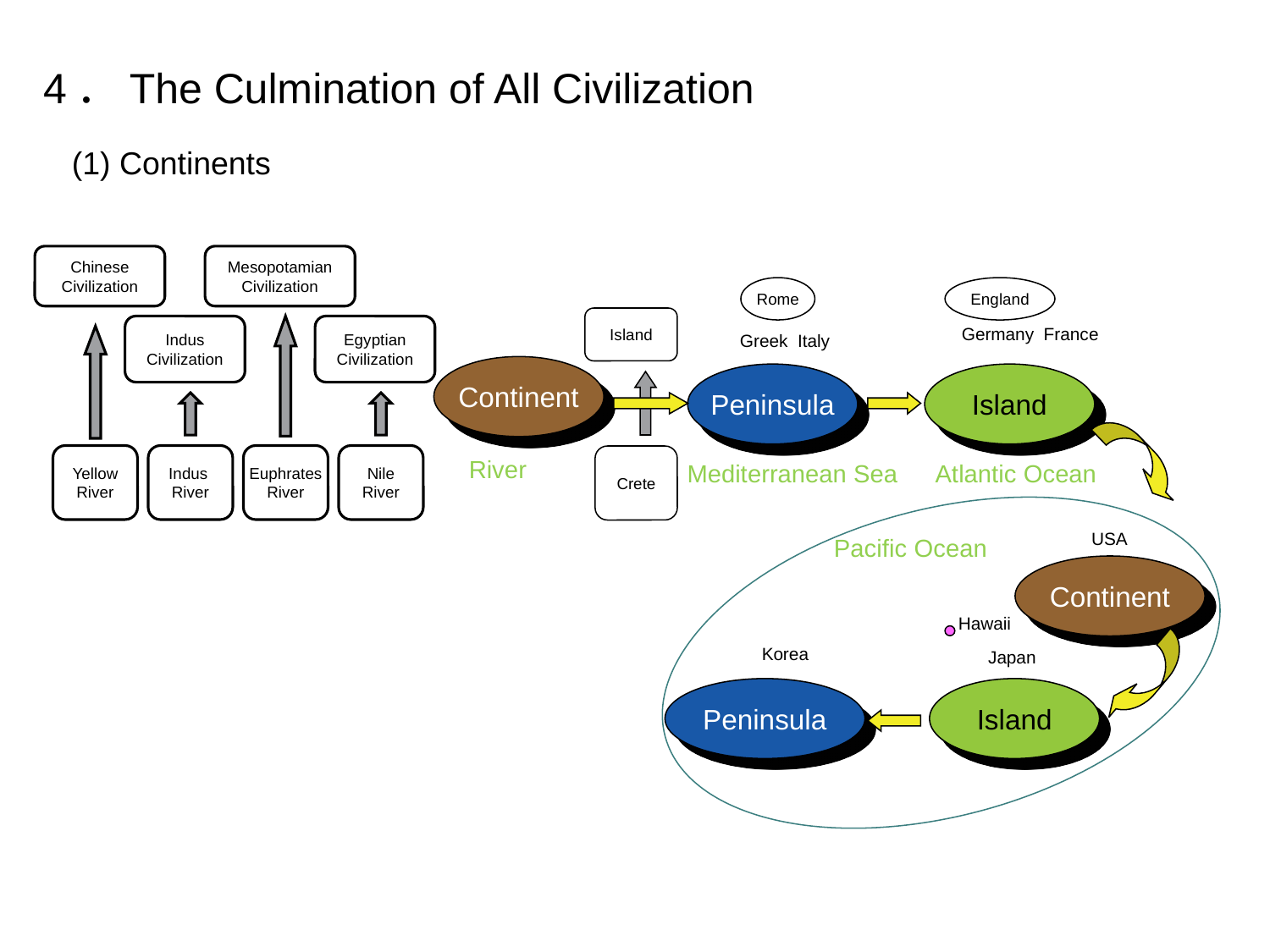

4．The Culmination of All Civilization
(1) Continents
Chinese
Civilization
Mesopotamian
Civilization
Rome
England
Island
Indus
Civilization

Egyptian
Civilization
Germany  France
Greek  Italy

Continent
Peninsula
Island

Yellow
River
Indus
River
Euphrates
River
Nile
River
Crete
River
Mediterranean Sea
Atlantic Ocean

USA
Pacific Ocean
Continent
Hawaii

Korea
Japan

Peninsula
Island